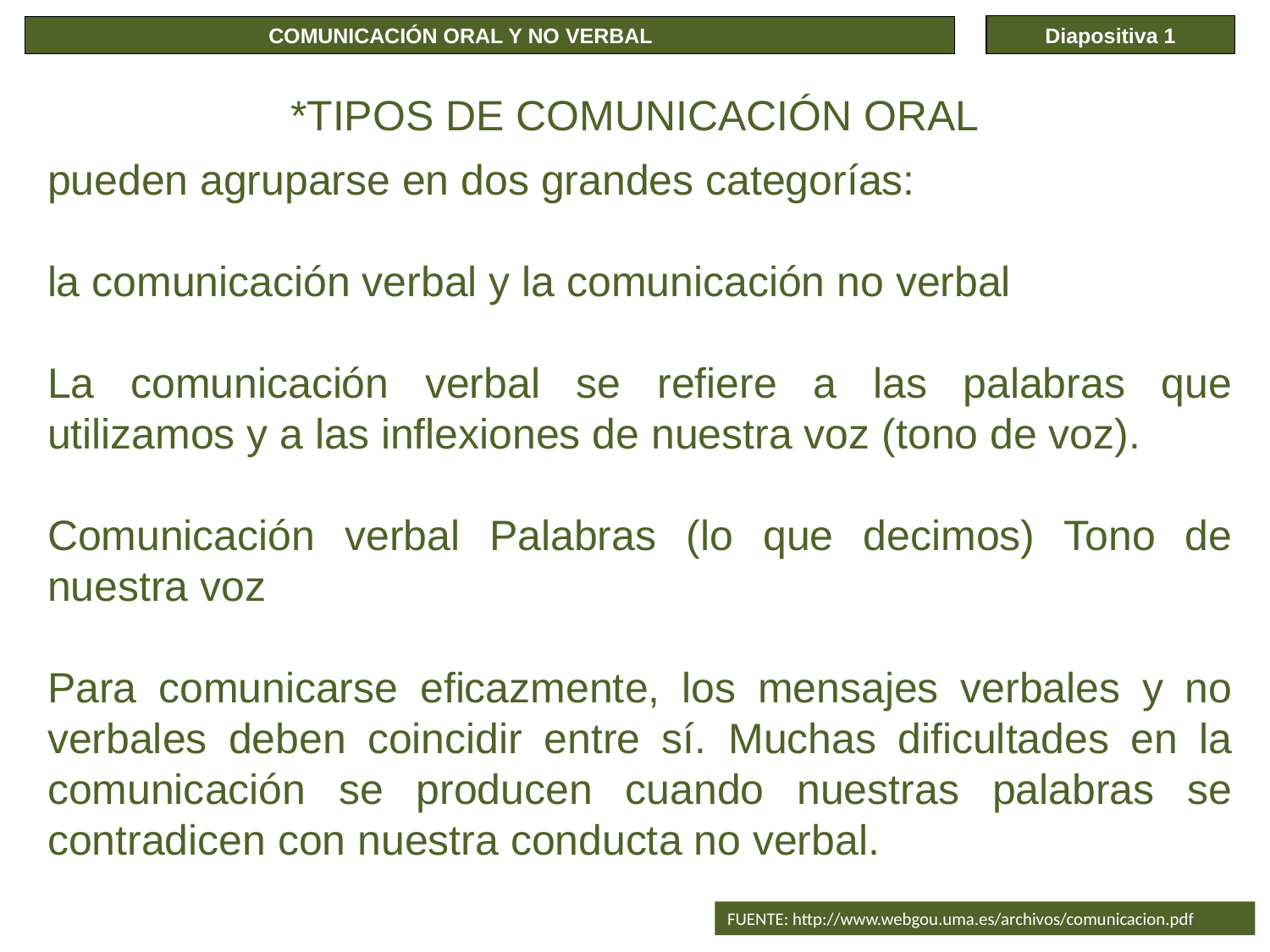

Diapositiva 1
COMUNICACIÓN ORAL Y NO VERBAL
*TIPOS DE COMUNICACIÓN ORAL
pueden agruparse en dos grandes categorías:

la comunicación verbal y la comunicación no verbal

La comunicación verbal se refiere a las palabras que utilizamos y a las inflexiones de nuestra voz (tono de voz).

Comunicación verbal Palabras (lo que decimos) Tono de nuestra voz

Para comunicarse eficazmente, los mensajes verbales y no verbales deben coincidir entre sí. Muchas dificultades en la comunicación se producen cuando nuestras palabras se contradicen con nuestra conducta no verbal.

FUENTE: http://www.webgou.uma.es/archivos/comunicacion.pdf